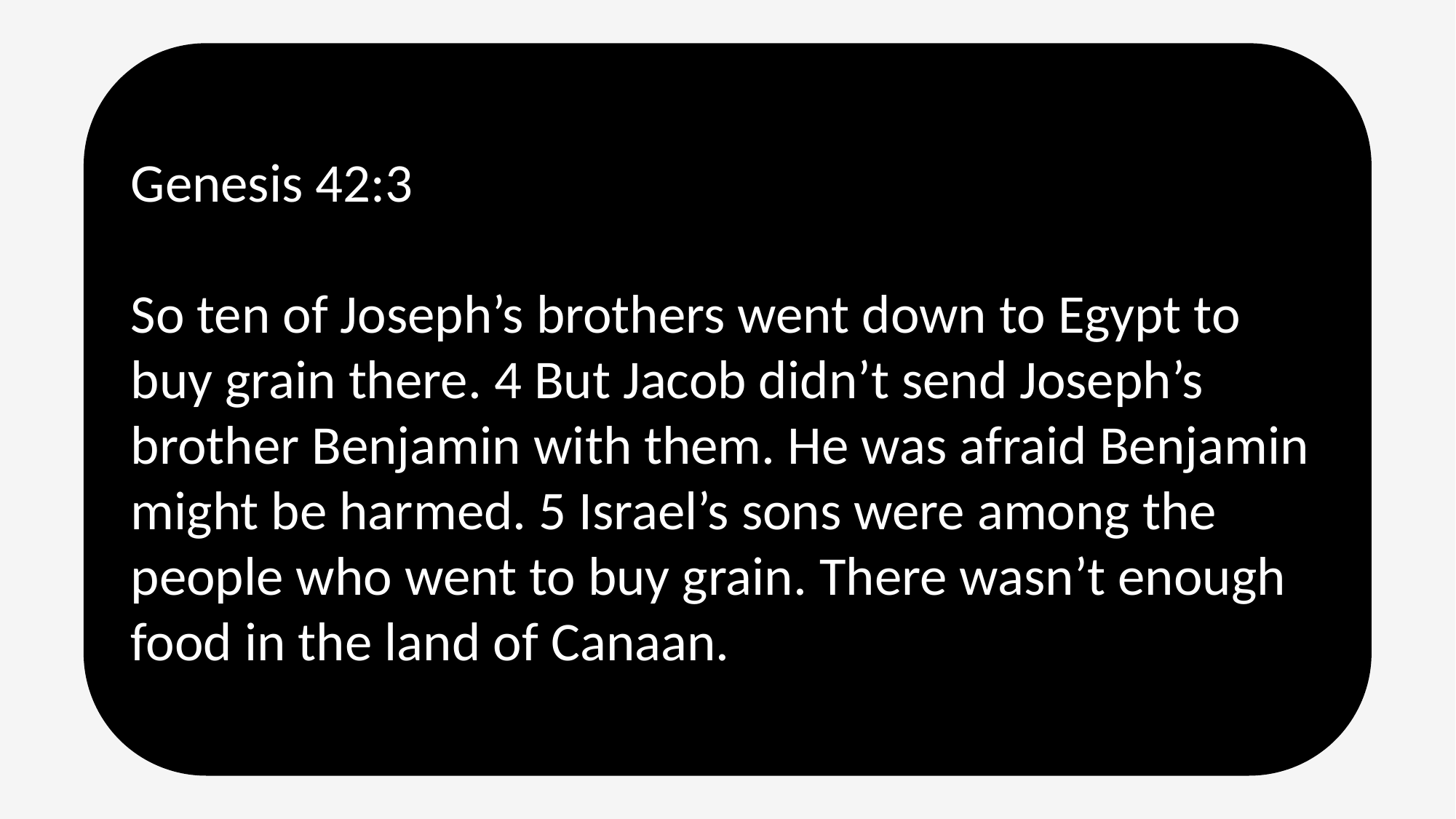

Genesis 42:3

So ten of Joseph’s brothers went down to Egypt to buy grain there. 4 But Jacob didn’t send Joseph’s brother Benjamin with them. He was afraid Benjamin might be harmed. 5 Israel’s sons were among the people who went to buy grain. There wasn’t enough food in the land of Canaan.